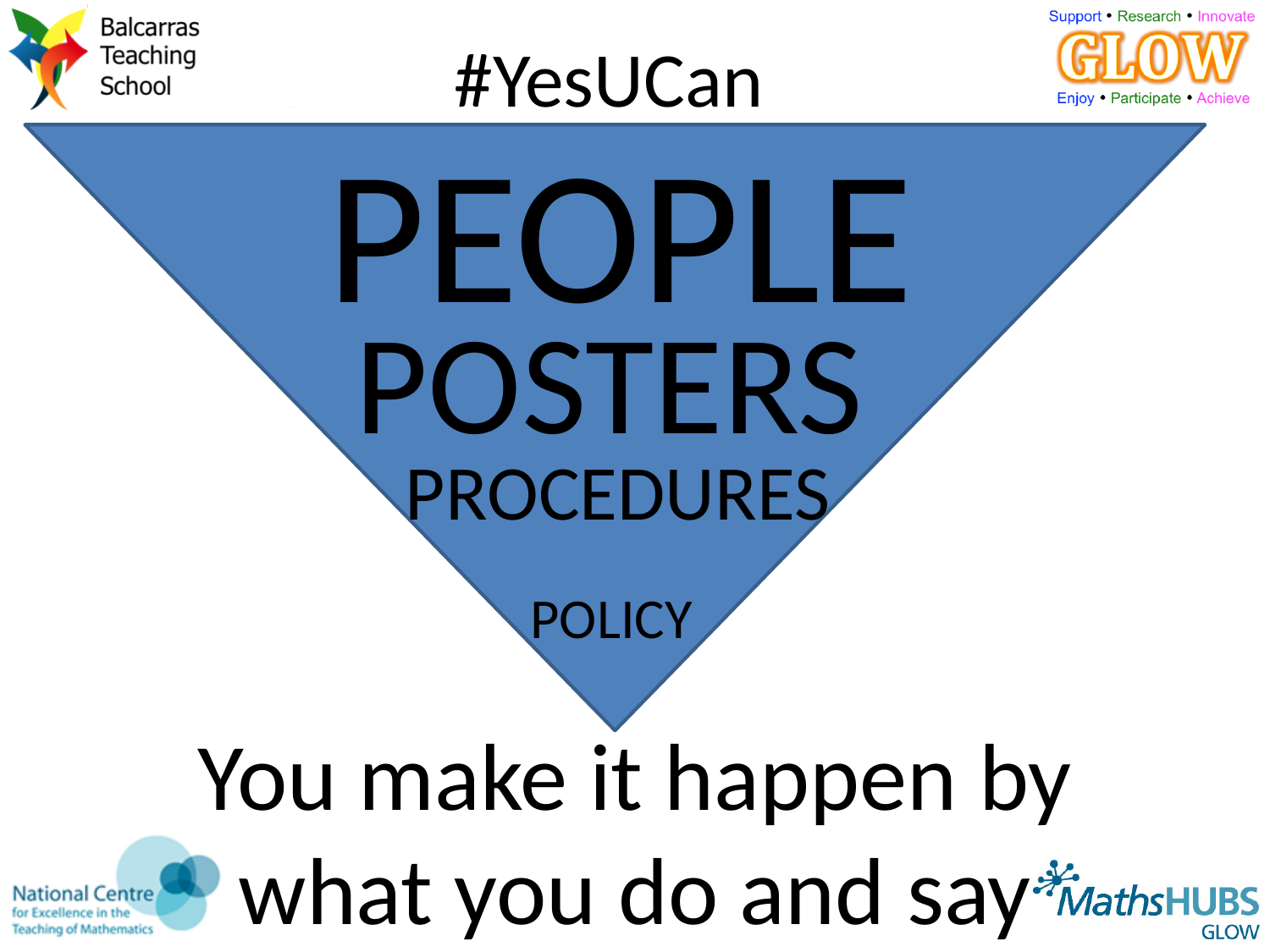

# #YesUCan
PEOPLE

POSTERS
PROCEDURES
POLICY
You make it happen by what you do and say